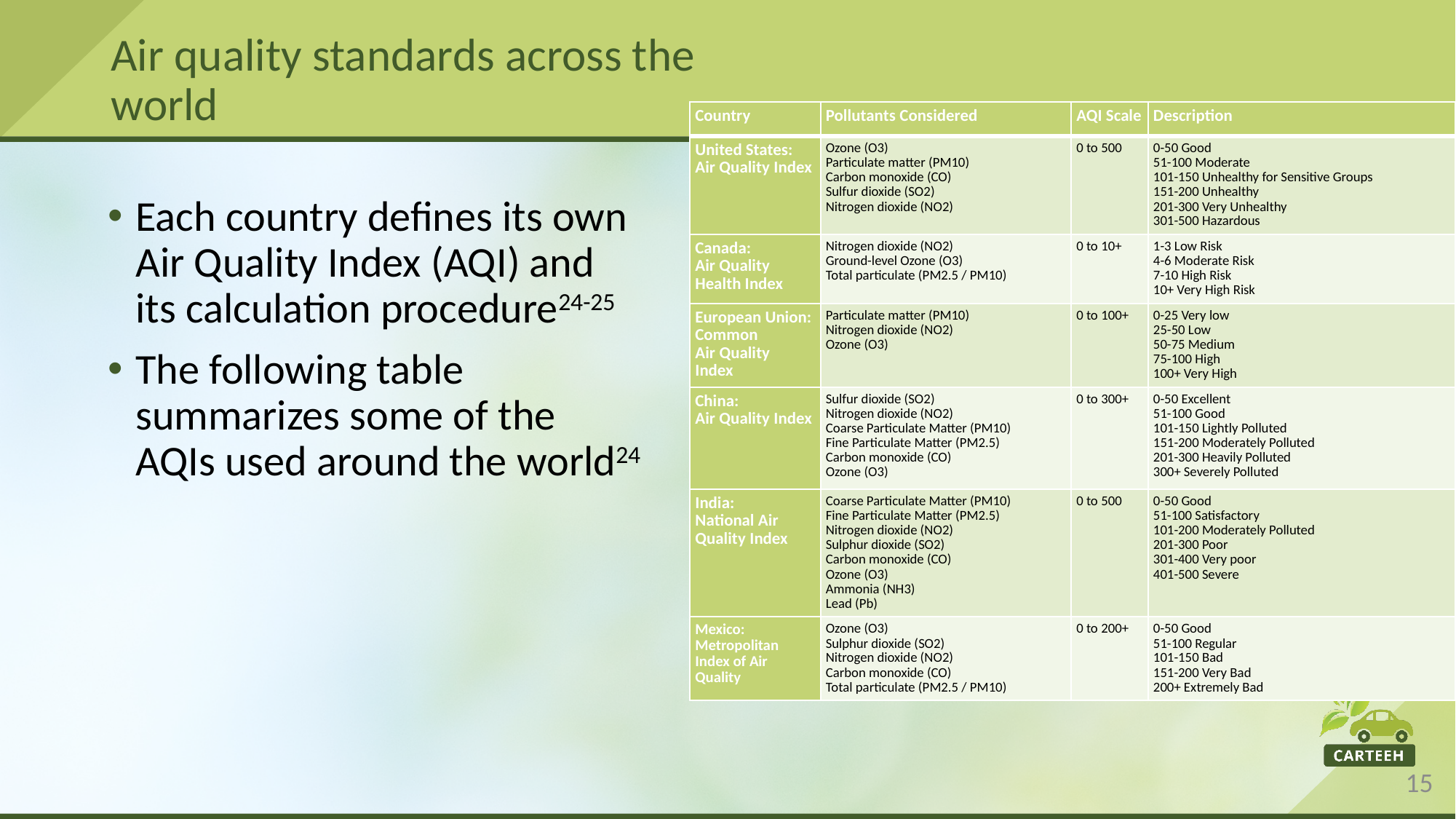

# Air quality standards across the world
| Country | Pollutants Considered | AQI Scale | Description |
| --- | --- | --- | --- |
| United States: Air Quality Index | Ozone (O3) Particulate matter (PM10) Carbon monoxide (CO) Sulfur dioxide (SO2) Nitrogen dioxide (NO2) | 0 to 500 | 0-50 Good 51-100 Moderate 101-150 Unhealthy for Sensitive Groups 151-200 Unhealthy 201-300 Very Unhealthy 301-500 Hazardous |
| Canada: Air Quality Health Index | Nitrogen dioxide (NO2) Ground-level Ozone (O3) Total particulate (PM2.5 / PM10) | 0 to 10+ | 1-3 Low Risk 4-6 Moderate Risk 7-10 High Risk 10+ Very High Risk |
| European Union: Common Air Quality Index | Particulate matter (PM10) Nitrogen dioxide (NO2) Ozone (O3) | 0 to 100+ | 0-25 Very low 25-50 Low 50-75 Medium 75-100 High 100+ Very High |
| China: Air Quality Index | Sulfur dioxide (SO2) Nitrogen dioxide (NO2) Coarse Particulate Matter (PM10) Fine Particulate Matter (PM2.5) Carbon monoxide (CO) Ozone (O3) | 0 to 300+ | 0-50 Excellent 51-100 Good 101-150 Lightly Polluted 151-200 Moderately Polluted 201-300 Heavily Polluted 300+ Severely Polluted |
| India: National Air Quality Index | Coarse Particulate Matter (PM10) Fine Particulate Matter (PM2.5) Nitrogen dioxide (NO2) Sulphur dioxide (SO2) Carbon monoxide (CO) Ozone (O3) Ammonia (NH3) Lead (Pb) | 0 to 500 | 0-50 Good 51-100 Satisfactory 101-200 Moderately Polluted 201-300 Poor 301-400 Very poor 401-500 Severe |
| Mexico: Metropolitan Index of Air Quality | Ozone (O3) Sulphur dioxide (SO2) Nitrogen dioxide (NO2) Carbon monoxide (CO) Total particulate (PM2.5 / PM10) | 0 to 200+ | 0-50 Good 51-100 Regular 101-150 Bad 151-200 Very Bad 200+ Extremely Bad |
Each country defines its own Air Quality Index (AQI) and its calculation procedure24-25
The following table summarizes some of the AQIs used around the world24